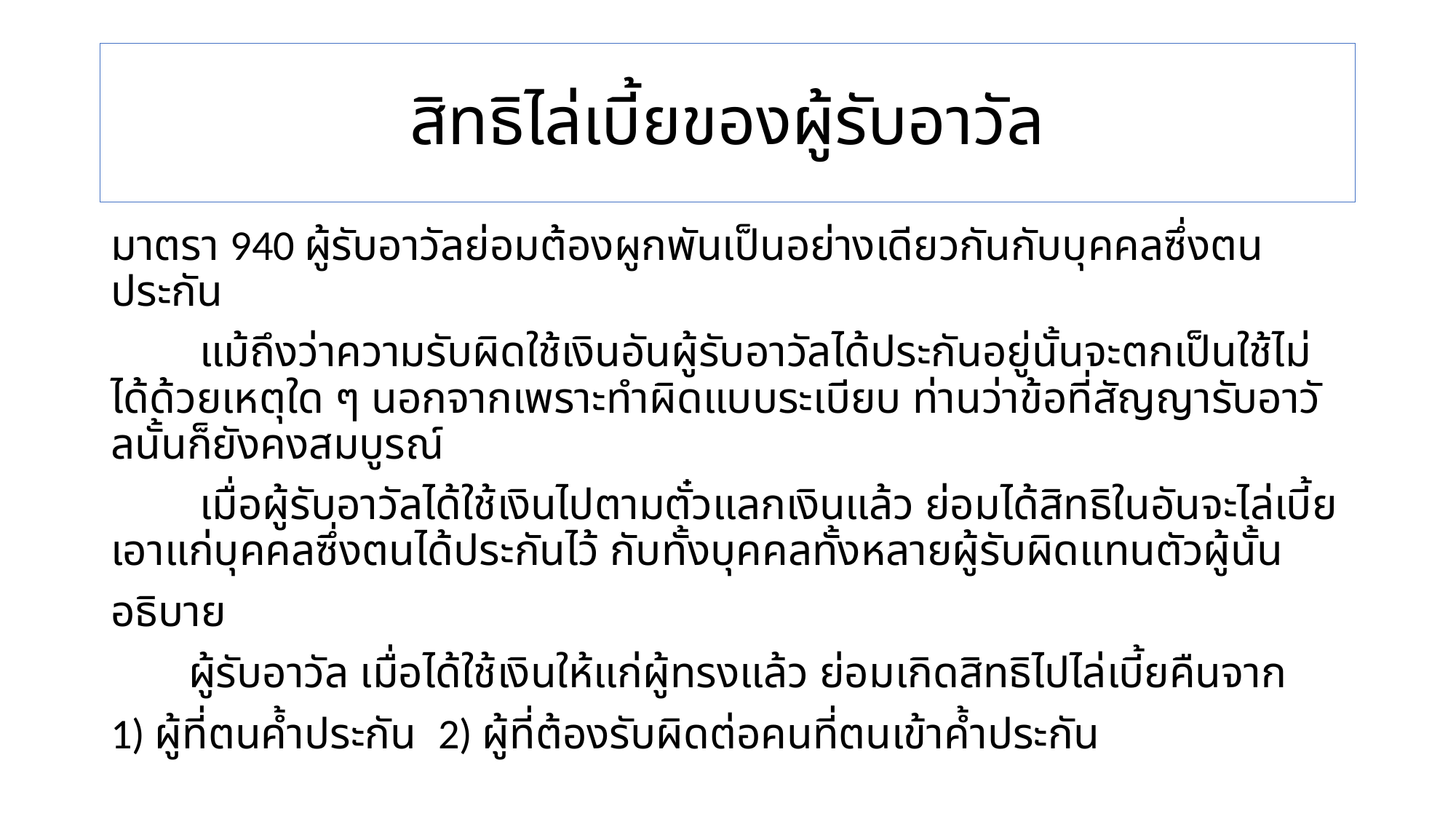

# สิทธิไล่เบี้ยของผู้รับอาวัล
มาตรา 940 ผู้รับอาวัลย่อมต้องผูกพันเป็นอย่างเดียวกันกับบุคคลซึ่งตนประกัน
        แม้ถึงว่าความรับผิดใช้เงินอันผู้รับอาวัลได้ประกันอยู่นั้นจะตกเป็นใช้ไม่ได้ด้วยเหตุใด ๆ นอกจากเพราะทำผิดแบบระเบียบ ท่านว่าข้อที่สัญญารับอาวัลนั้นก็ยังคงสมบูรณ์
        เมื่อผู้รับอาวัลได้ใช้เงินไปตามตั๋วแลกเงินแล้ว ย่อมได้สิทธิในอันจะไล่เบี้ยเอาแก่บุคคลซึ่งตนได้ประกันไว้ กับทั้งบุคคลทั้งหลายผู้รับผิดแทนตัวผู้นั้น
อธิบาย
       ผู้รับอาวัล เมื่อได้ใช้เงินให้แก่ผู้ทรงแล้ว ย่อมเกิดสิทธิไปไล่เบี้ยคืนจาก
1) ผู้ที่ตนค้ำประกัน	2) ผู้ที่ต้องรับผิดต่อคนที่ตนเข้าค้ำประกัน